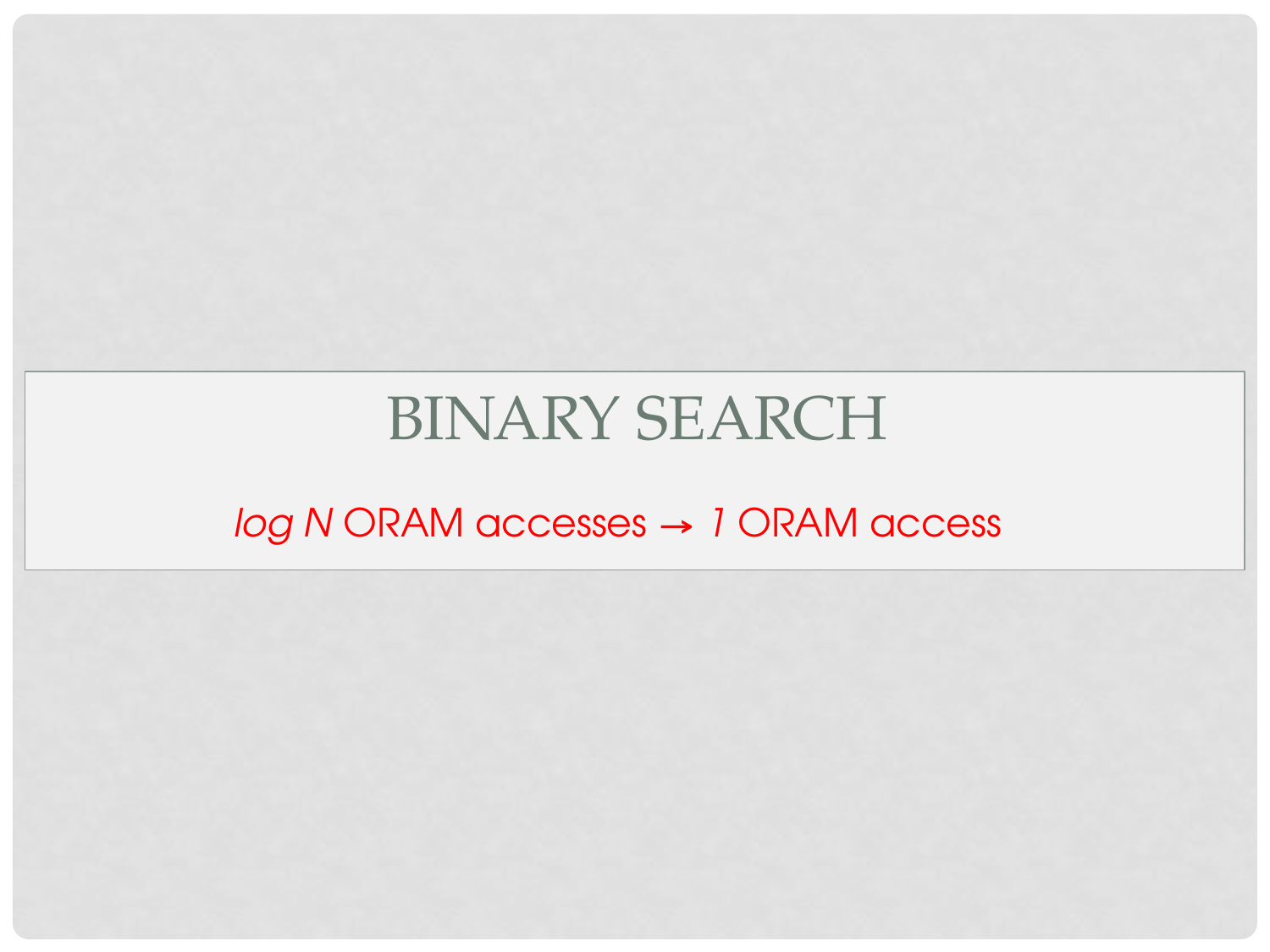

Binary search
log N ORAM accesses → 1 ORAM access